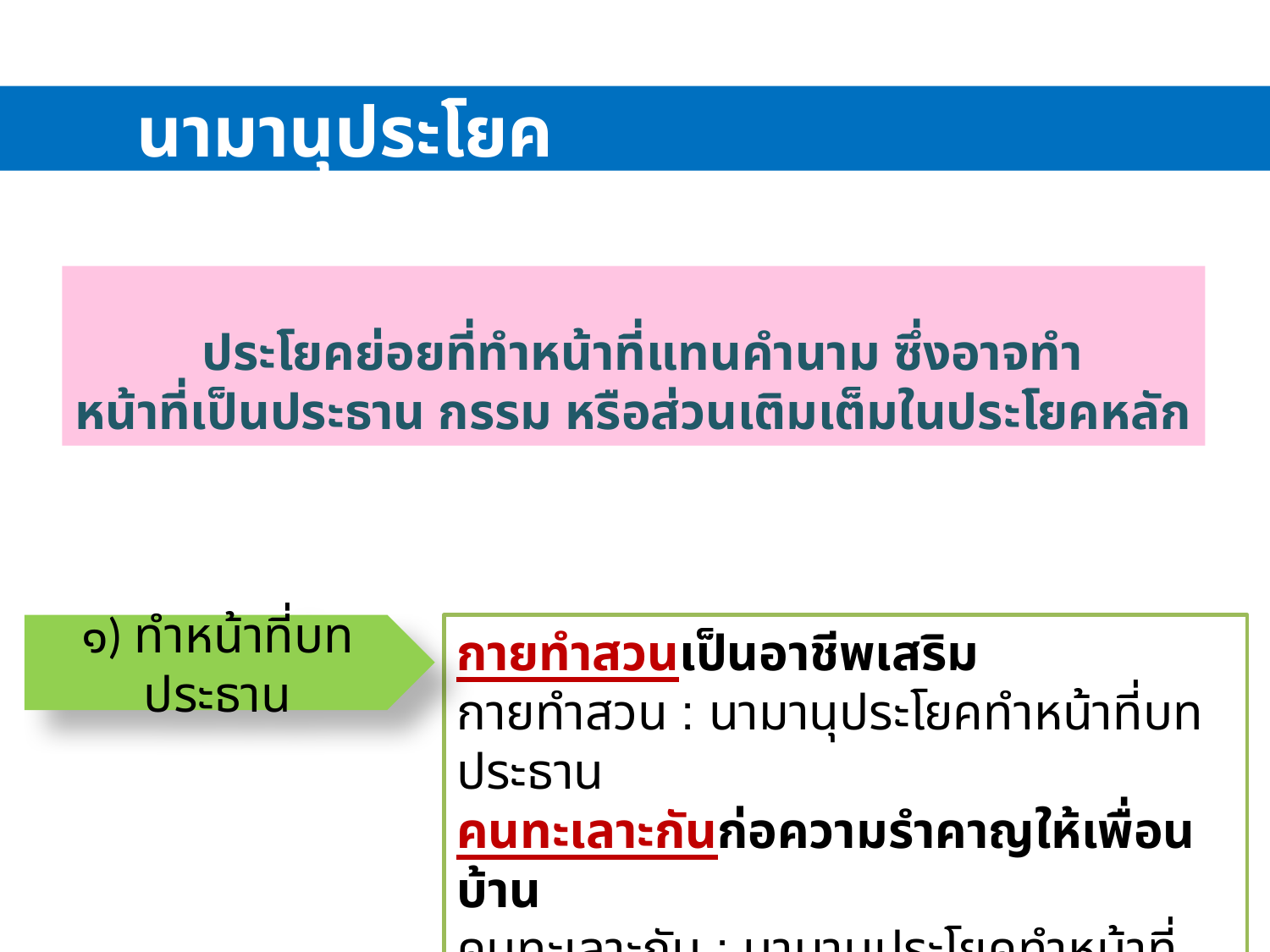

นามานุประโยค
	ประโยคย่อยที่ทำหน้าที่แทนคำนาม ซึ่งอาจทำหน้าที่เป็นประธาน กรรม หรือส่วนเติมเต็มในประโยคหลัก

๑) ทำหน้าที่บทประธาน

กายทำสวนเป็นอาชีพเสริม
กายทำสวน : นามานุประโยคทำหน้าที่บทประธาน
คนทะเลาะกันก่อความรำคาญให้เพื่อนบ้าน
คนทะเลาะกัน : นามานุประโยคทำหน้าที่บทประธาน